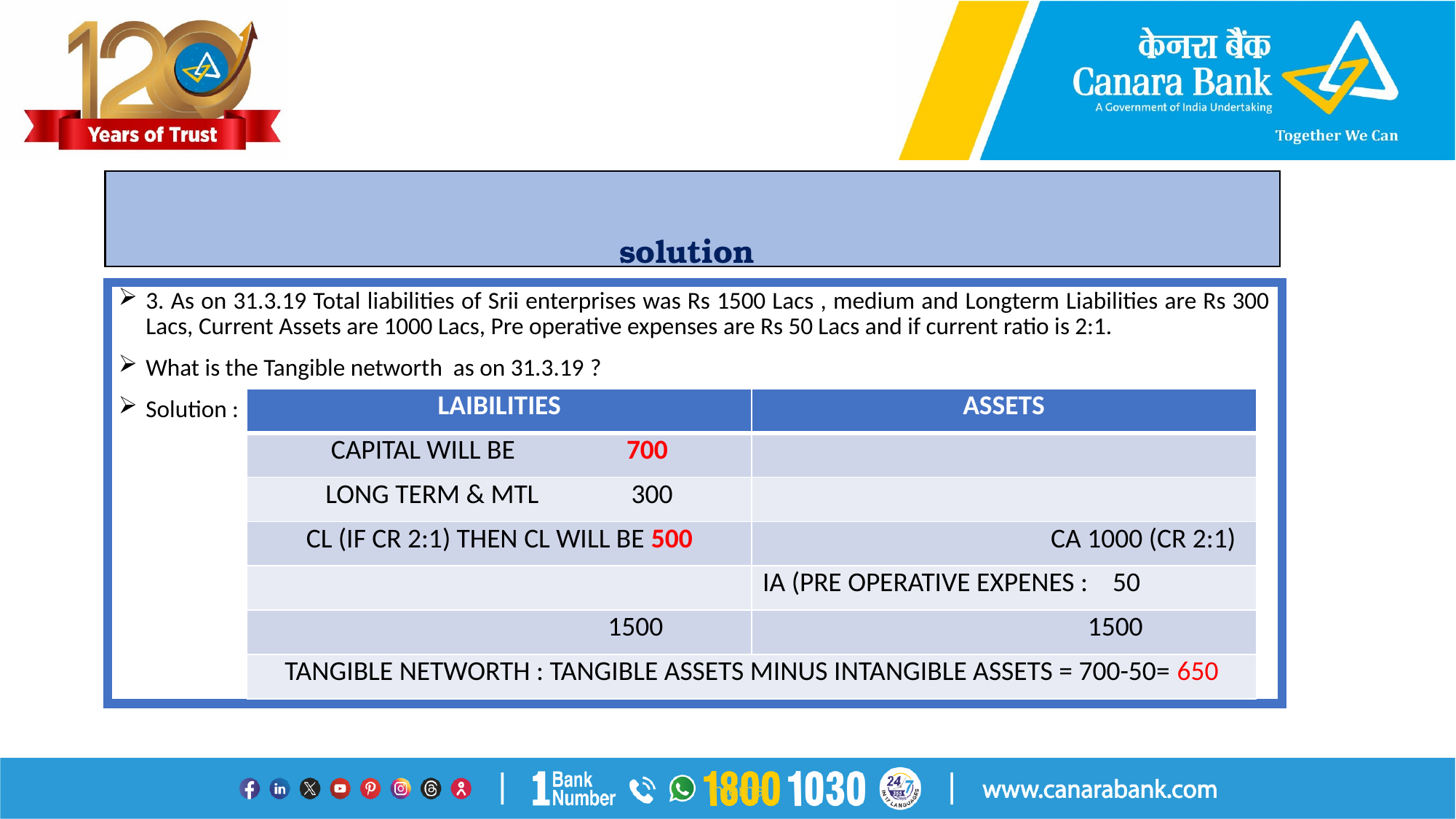

# solution
3. As on 31.3.19 Total liabilities of Srii enterprises was Rs 1500 Lacs , medium and Longterm Liabilities are Rs 300 Lacs, Current Assets are 1000 Lacs, Pre operative expenses are Rs 50 Lacs and if current ratio is 2:1.
What is the Tangible networth  as on 31.3.19 ?
Solution :

| LAIBILITIES | ASSETS |
| --- | --- |
| CAPITAL WILL BE 700 |  |
| LONG TERM & MTL 300 |  |
| CL (IF CR 2:1) THEN CL WILL BE 500 | CA 1000 (CR 2:1) |
|  | IA (PRE OPERATIVE EXPENES : 50 |
| 1500 | 1500 |
| TANGIBLE NETWORTH : TANGIBLE ASSETS MINUS INTANGIBLE ASSETS = 700-50= 650 |  |
Internal